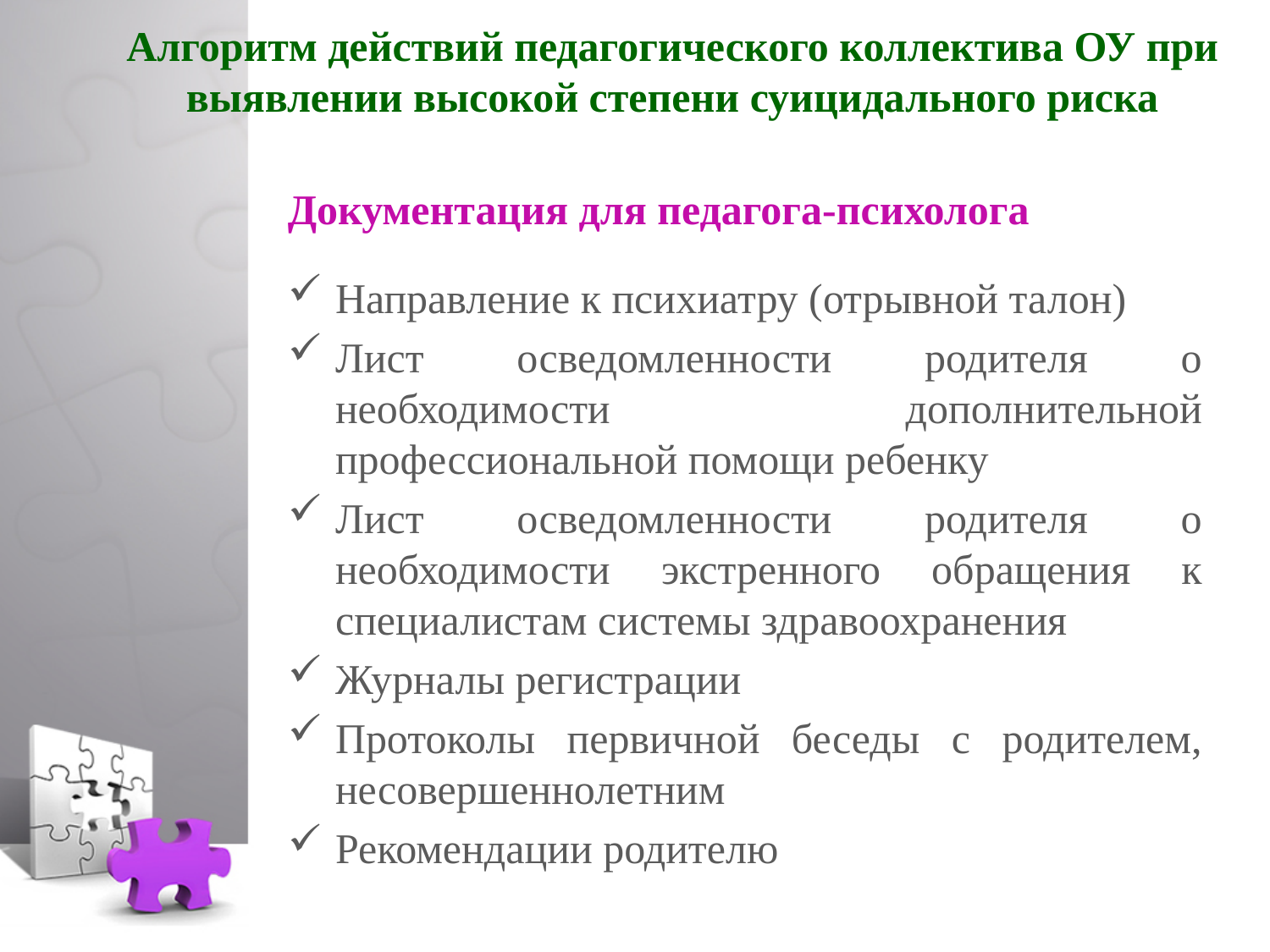

# Алгоритм действий педагогического коллектива ОУ при выявлении высокой степени суицидального риска
Документация для педагога-психолога

Направление к психиатру (отрывной талон)
Лист осведомленности родителя о необходимости дополнительной профессиональной помощи ребенку
Лист осведомленности родителя о необходимости экстренного обращения к специалистам системы здравоохранения
Журналы регистрации
Протоколы первичной беседы с родителем, несовершеннолетним
Рекомендации родителю